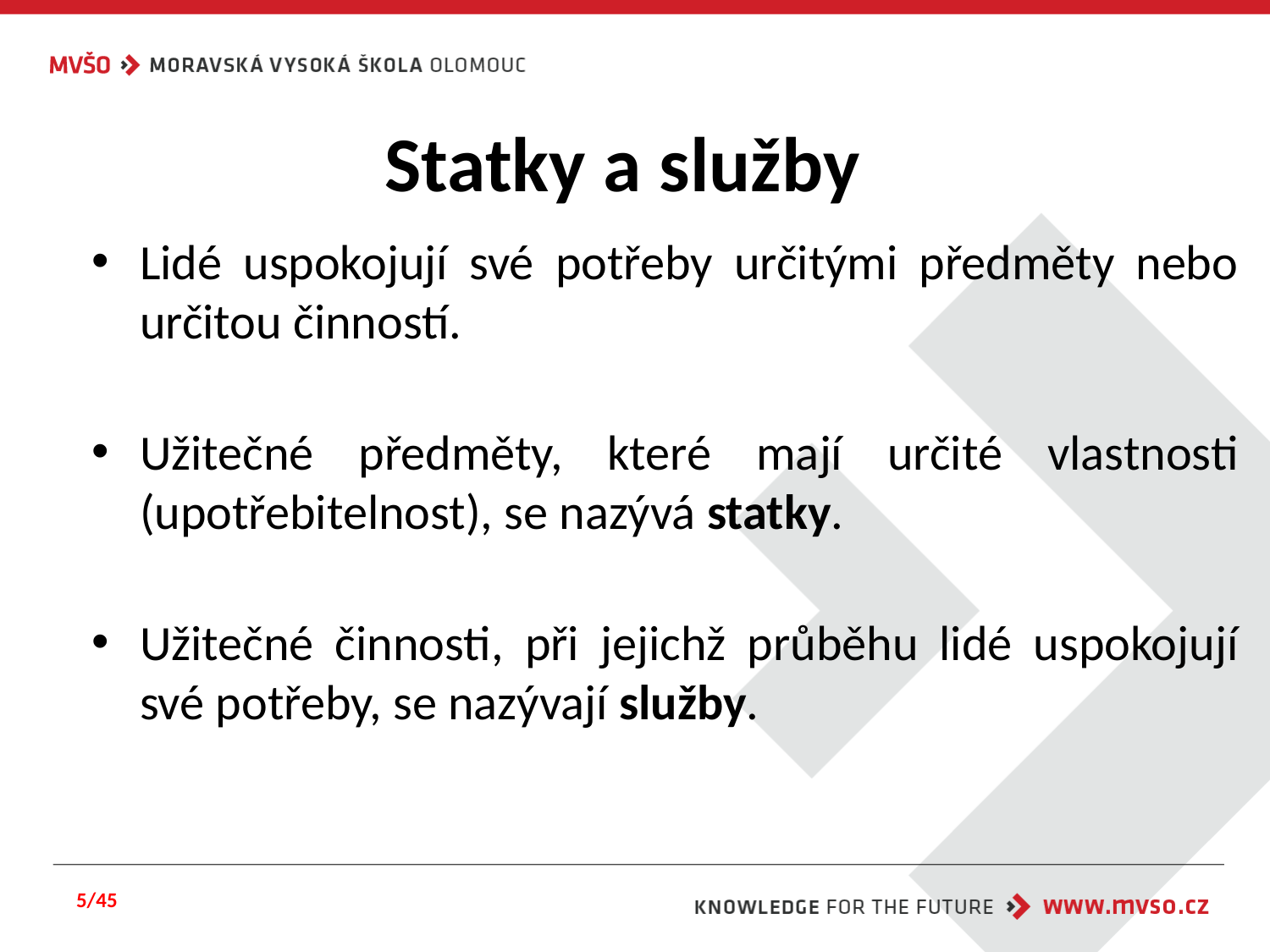

# Statky a služby
Lidé uspokojují své potřeby určitými předměty nebo určitou činností.

Užitečné předměty, které mají určité vlastnosti (upotřebitelnost), se nazývá statky.

Užitečné činnosti, při jejichž průběhu lidé uspokojují své potřeby, se nazývají služby.

5/45